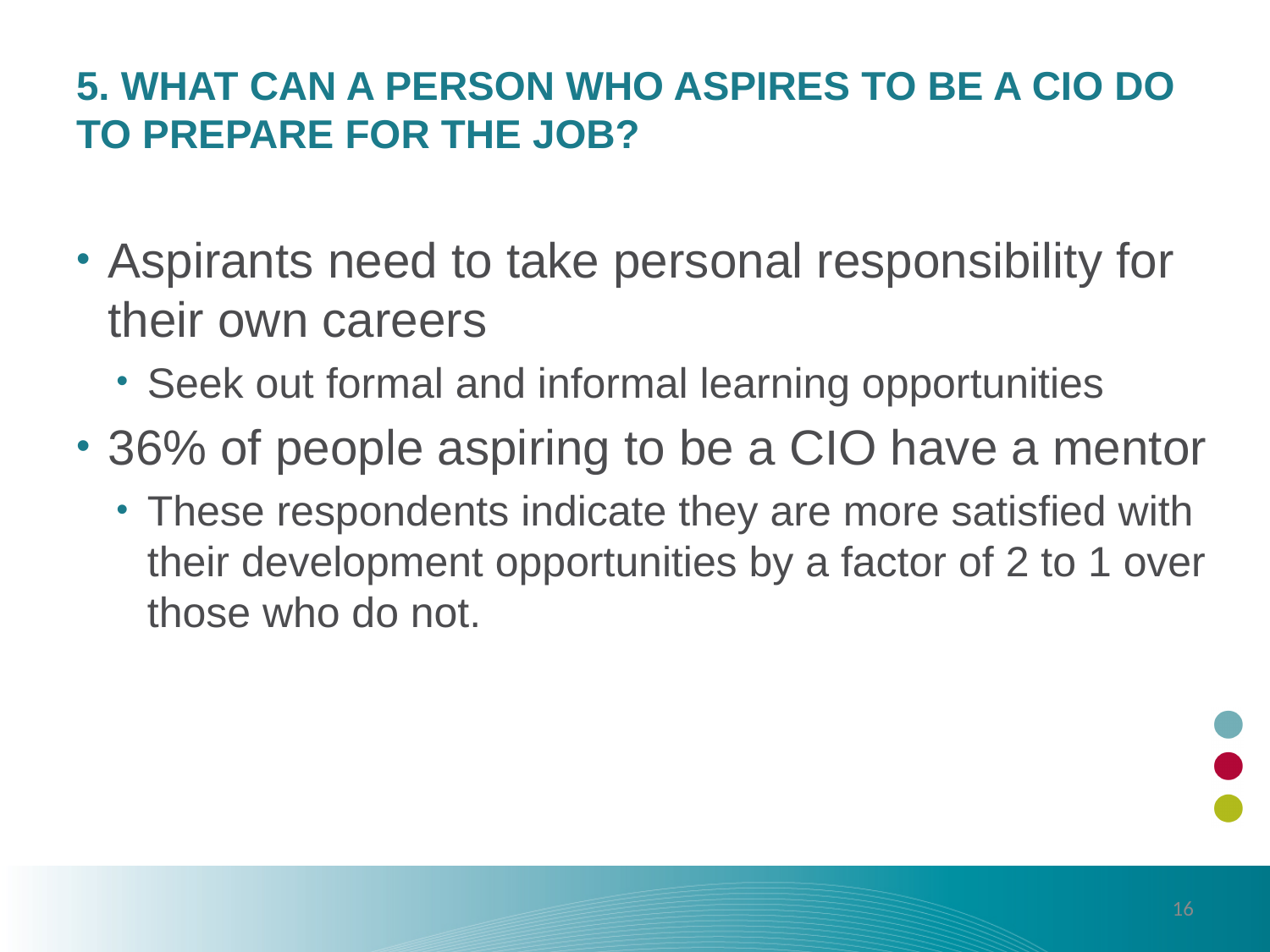

# 5. What can a person who aspires to be a CIO do to prepare for the job?
Aspirants need to take personal responsibility for their own careers
Seek out formal and informal learning opportunities
36% of people aspiring to be a CIO have a mentor
These respondents indicate they are more satisfied with their development opportunities by a factor of 2 to 1 over those who do not.

16